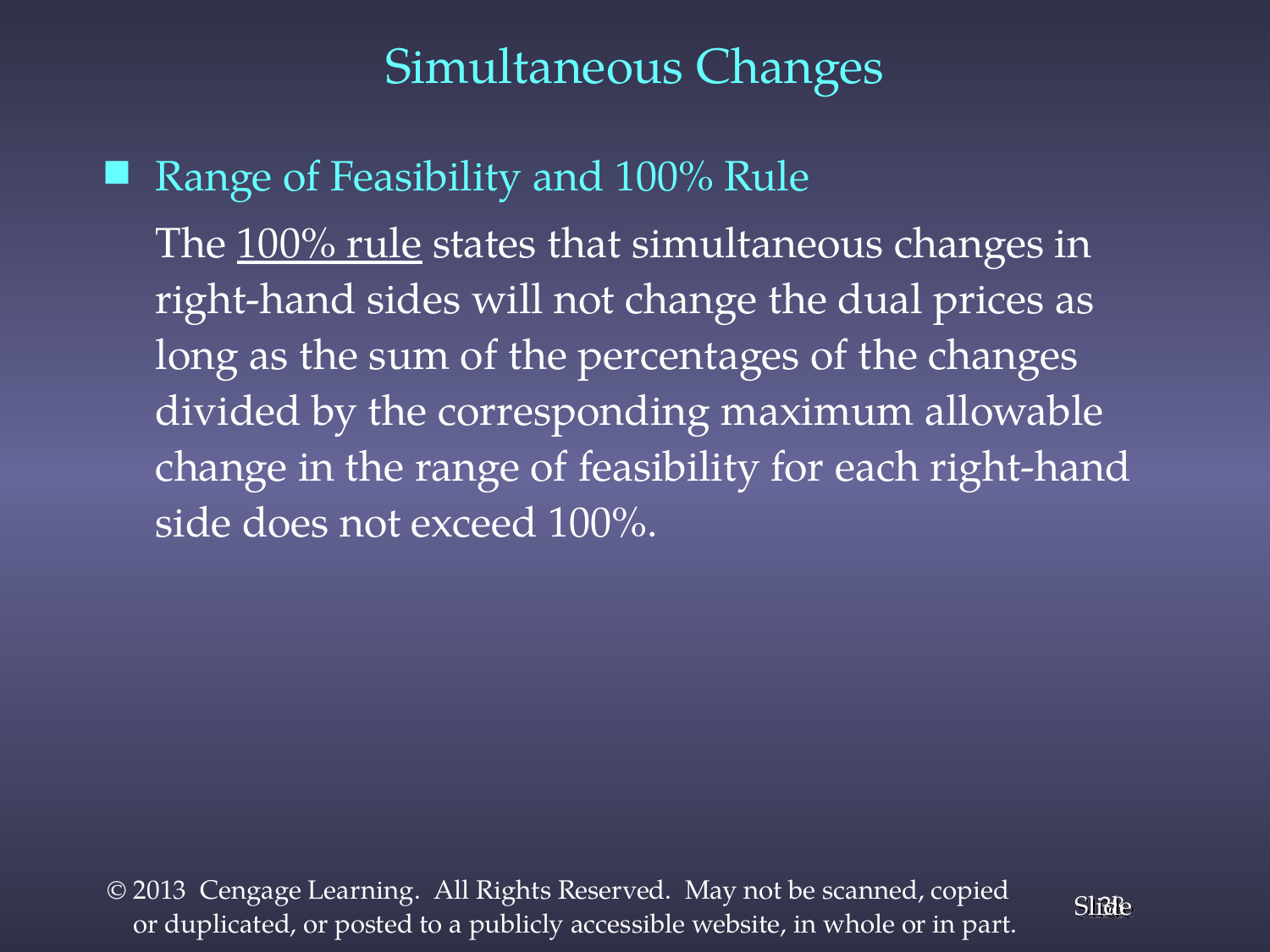

# Simultaneous Changes
Range of Feasibility and 100% Rule
The 100% rule states that simultaneous changes in right-hand sides will not change the dual prices as long as the sum of the percentages of the changes divided by the corresponding maximum allowable change in the range of feasibility for each right-hand side does not exceed 100%.